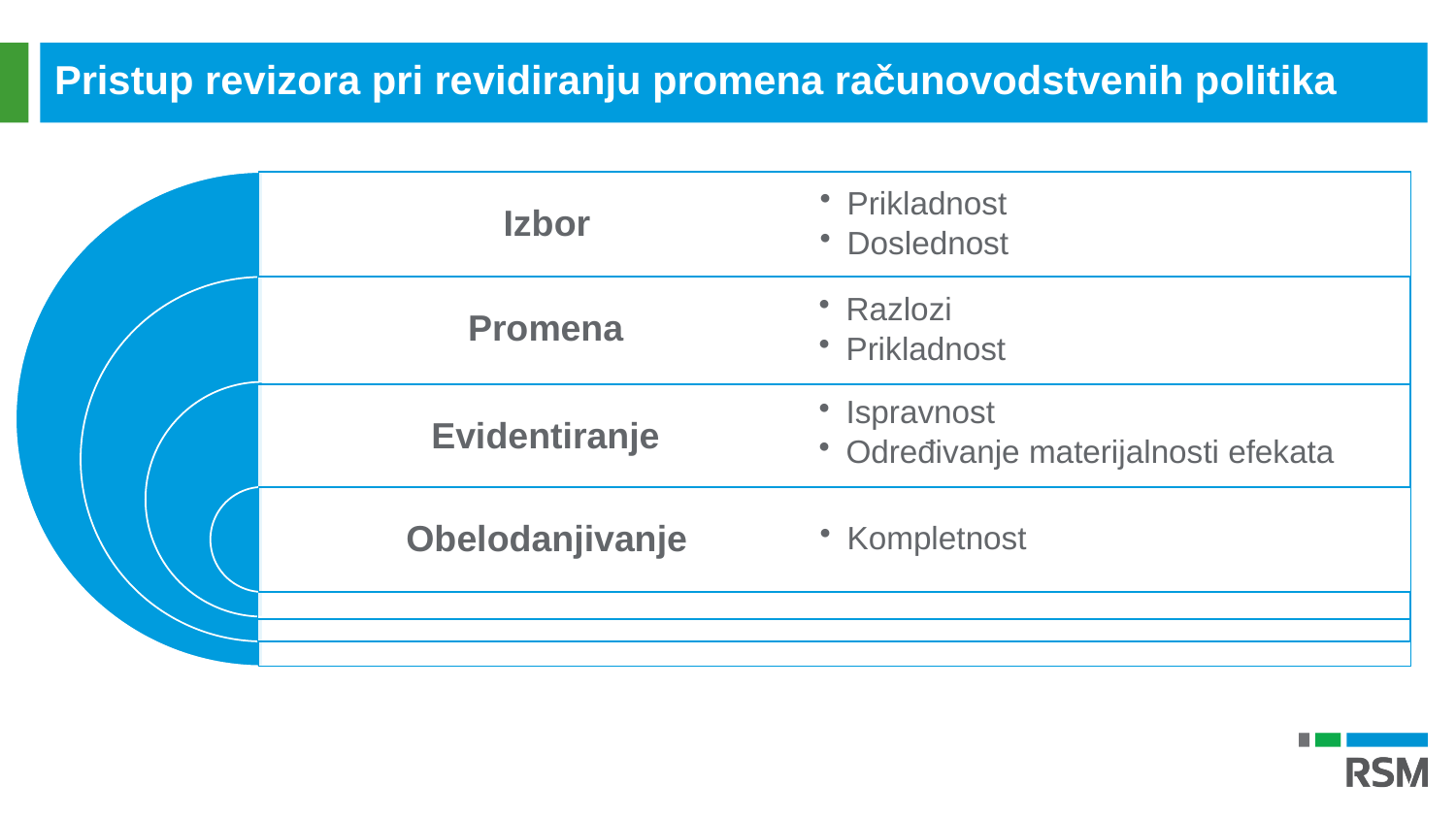

Pristup revizora pri revidiranju promena računovodstvenih politika
Izbor
Promena
Evidentiranje
Obelodanjivanje
Prikladnost
Doslednost
Razlozi
Prikladnost
Ispravnost
Određivanje materijalnosti efekata
Kompletnost